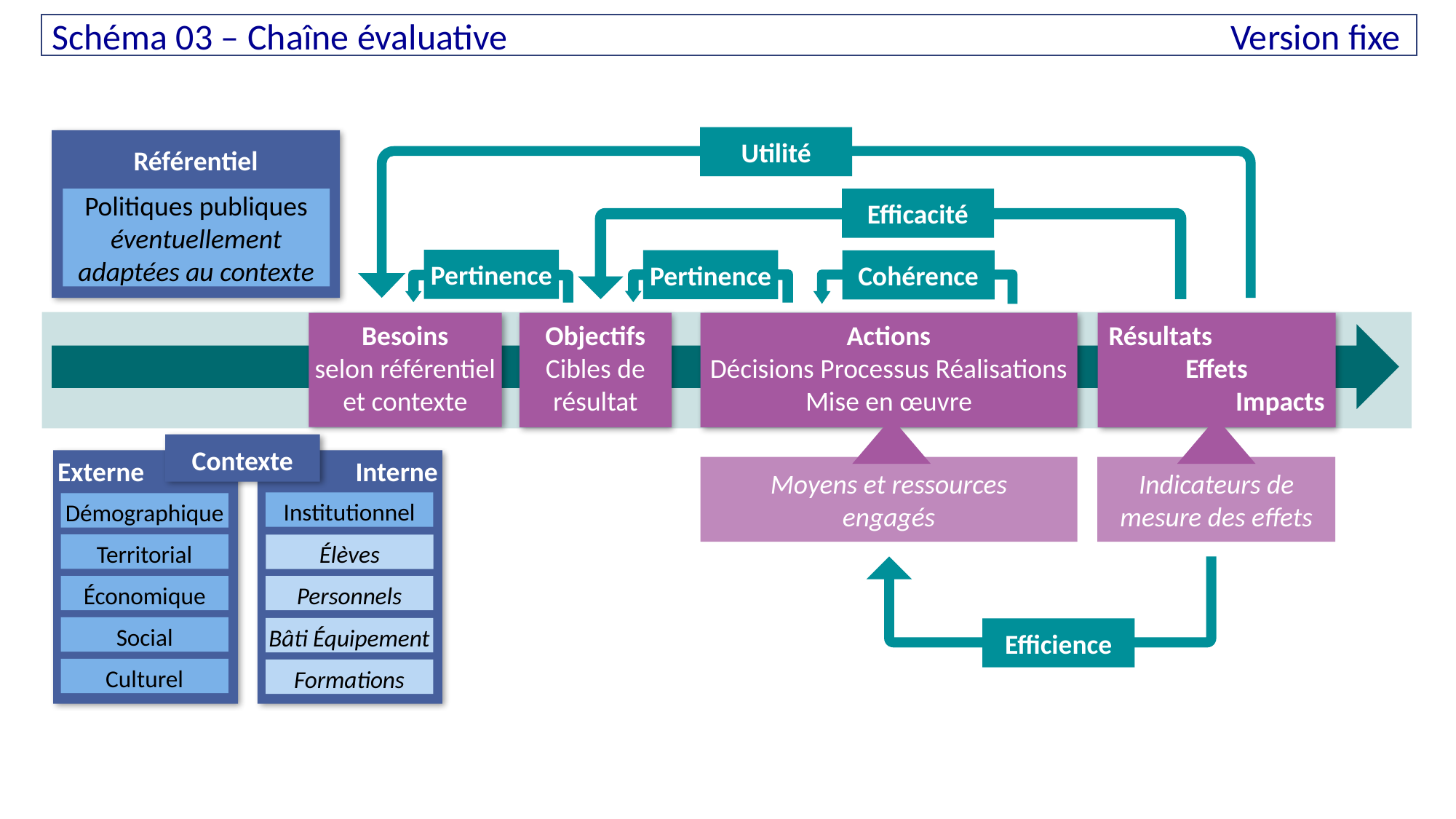

Schéma 03 – Chaîne évaluative	Version fixe
Utilité
Référentiel

Efficacité
Politiques publiques
éventuellement adaptées au contexte

Pertinence
Pertinence
Cohérence

Besoins
selon référentiel
et contexte
Objectifs
Cibles de résultat
Actions
Décisions Processus Réalisations
Mise en œuvre
Résultats
Effets
Impacts

Contexte
Externe
Interne
Indicateurs de mesure des effets
Moyens et ressources
engagés
Institutionnel
Démographique
Territorial
Élèves

Économique
Personnels
Social
Bâti Équipement
Efficience
Culturel
Formations